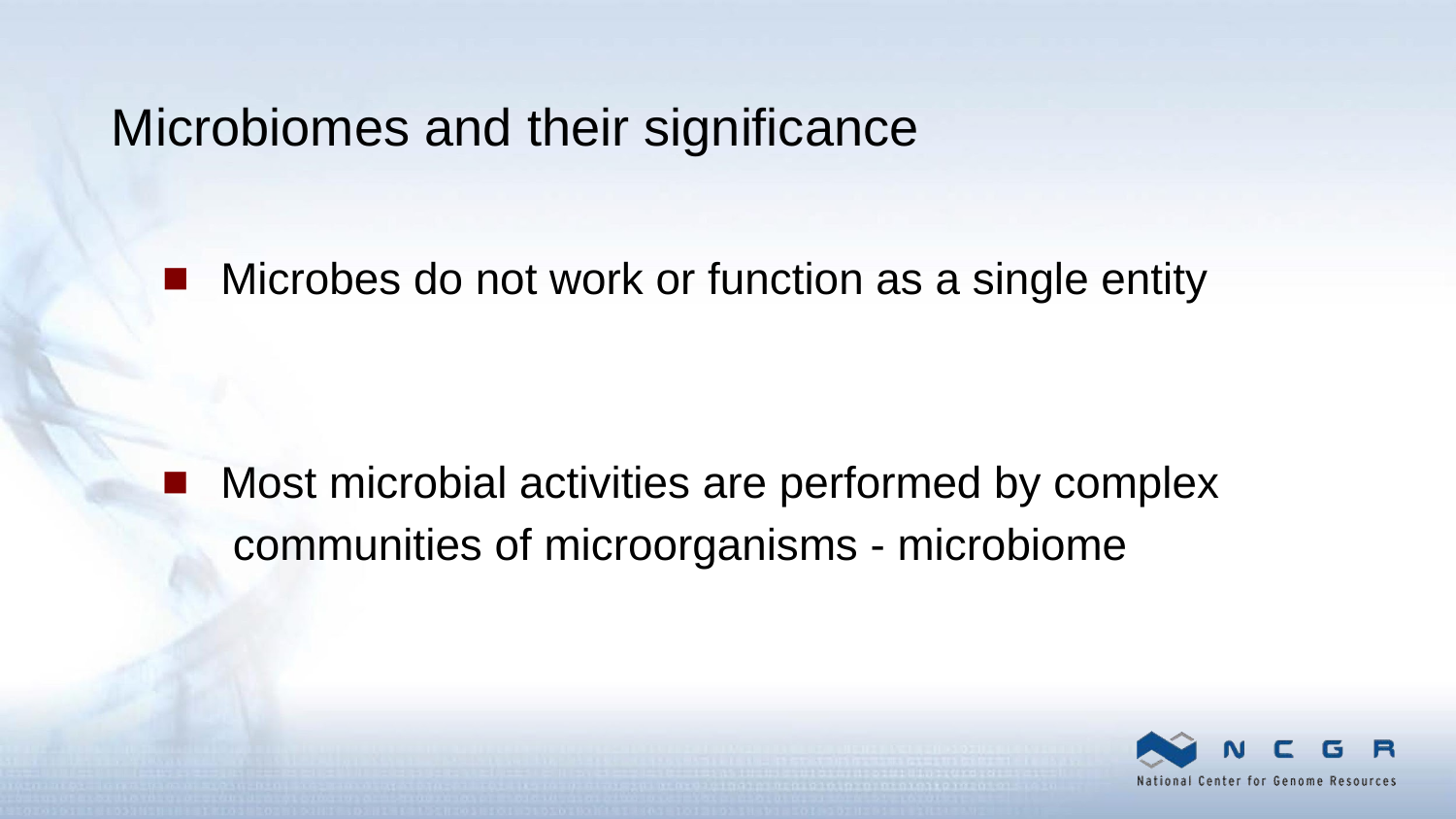

# Microbiomes and their significance
Microbes do not work or function as a single entity
Most microbial activities are performed by complex  communities of microorganisms - microbiome